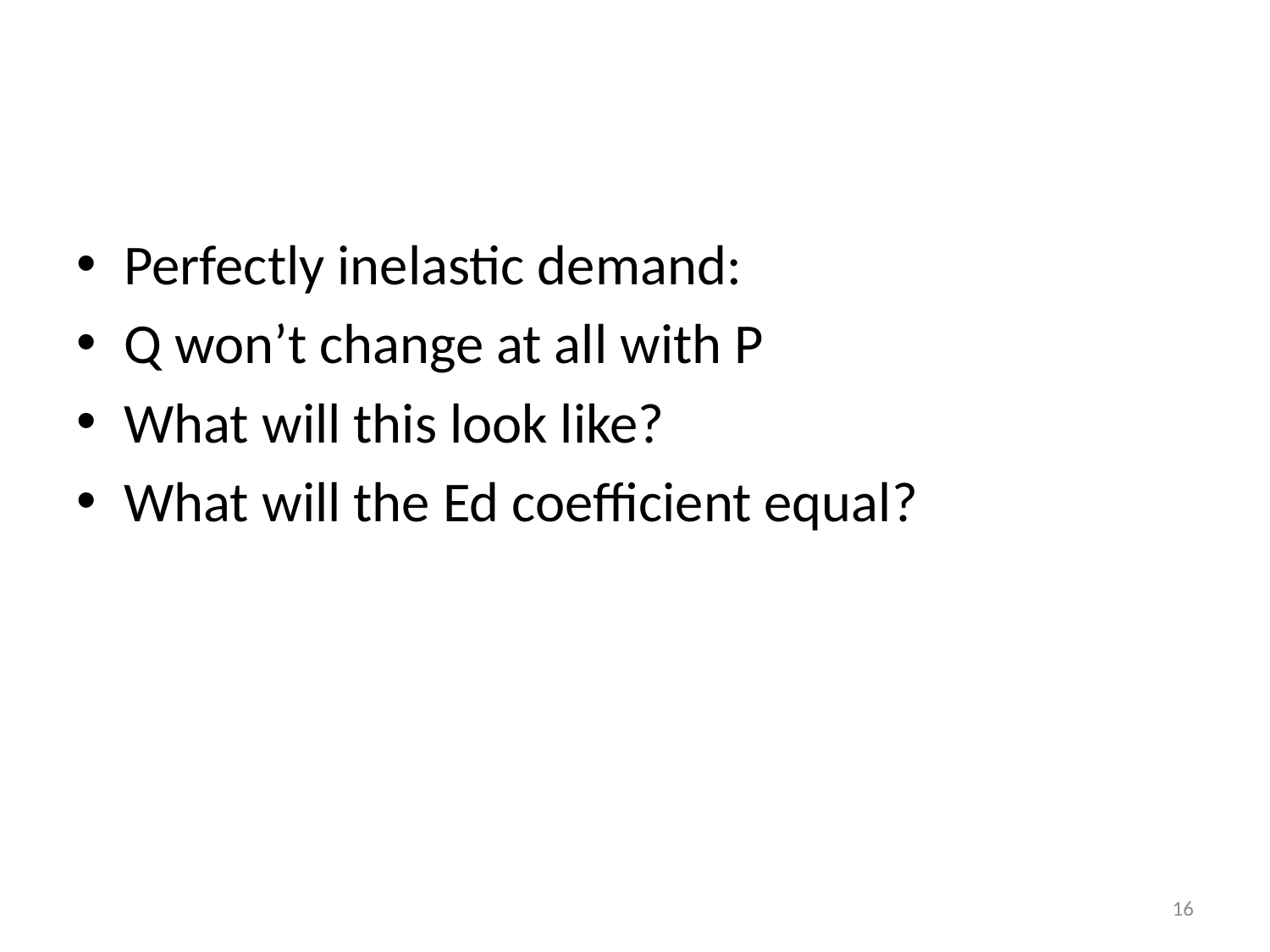

#
Perfectly inelastic demand:
Q won’t change at all with P
What will this look like?
What will the Ed coefficient equal?

16